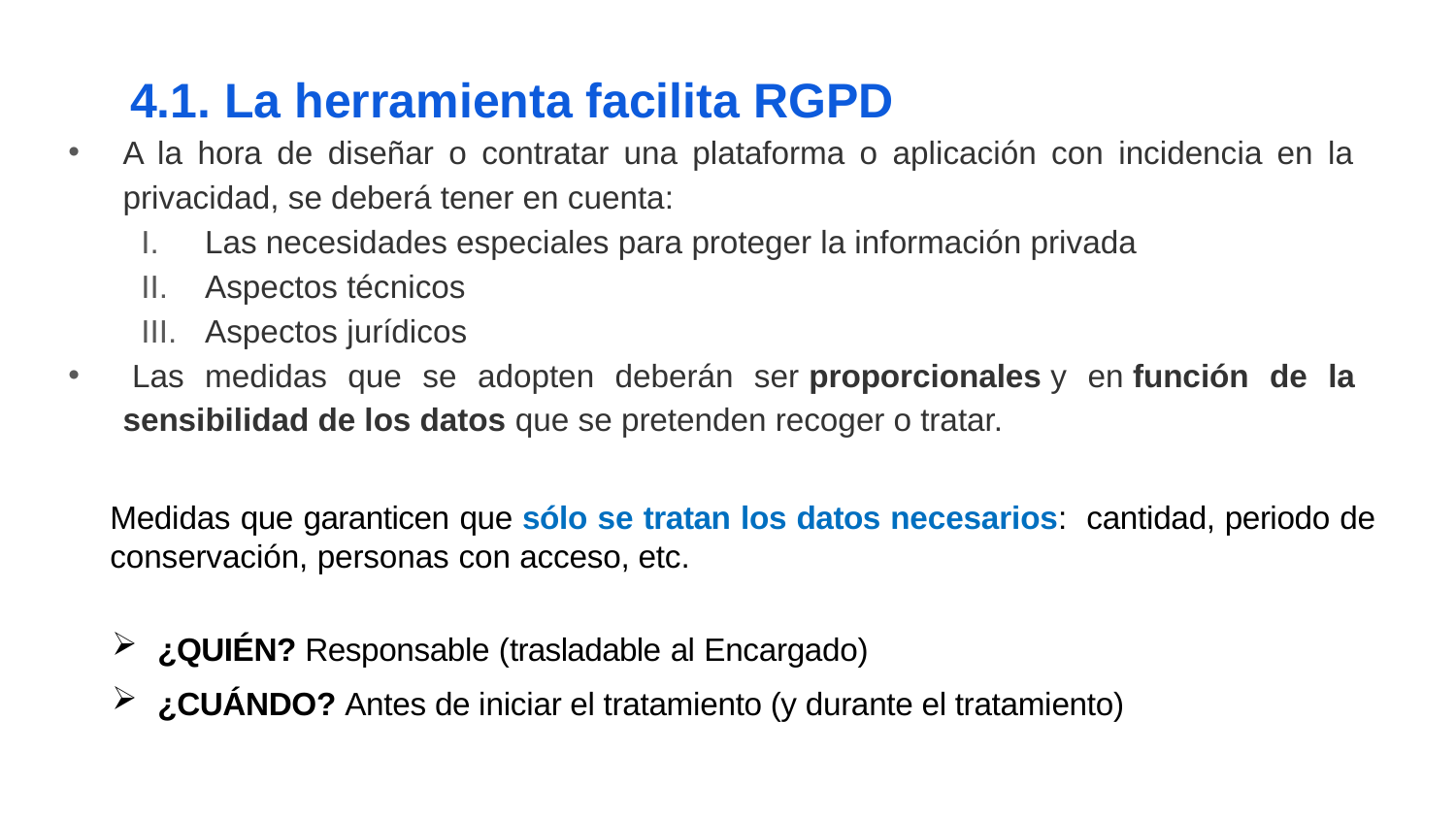

# 4.1. La herramienta facilita RGPD

A la hora de diseñar o contratar una plataforma o aplicación con incidencia en la privacidad, se deberá tener en cuenta:
Las necesidades especiales para proteger la información privada
Aspectos técnicos
Aspectos jurídicos
 Las medidas que se adopten deberán ser proporcionales y en función de la sensibilidad de los datos que se pretenden recoger o tratar.

Medidas que garanticen que sólo se tratan los datos necesarios:  cantidad, periodo de conservación, personas con acceso, etc.

¿QUIÉN? Responsable (trasladable al Encargado)
¿CUÁNDO? Antes de iniciar el tratamiento (y durante el tratamiento)